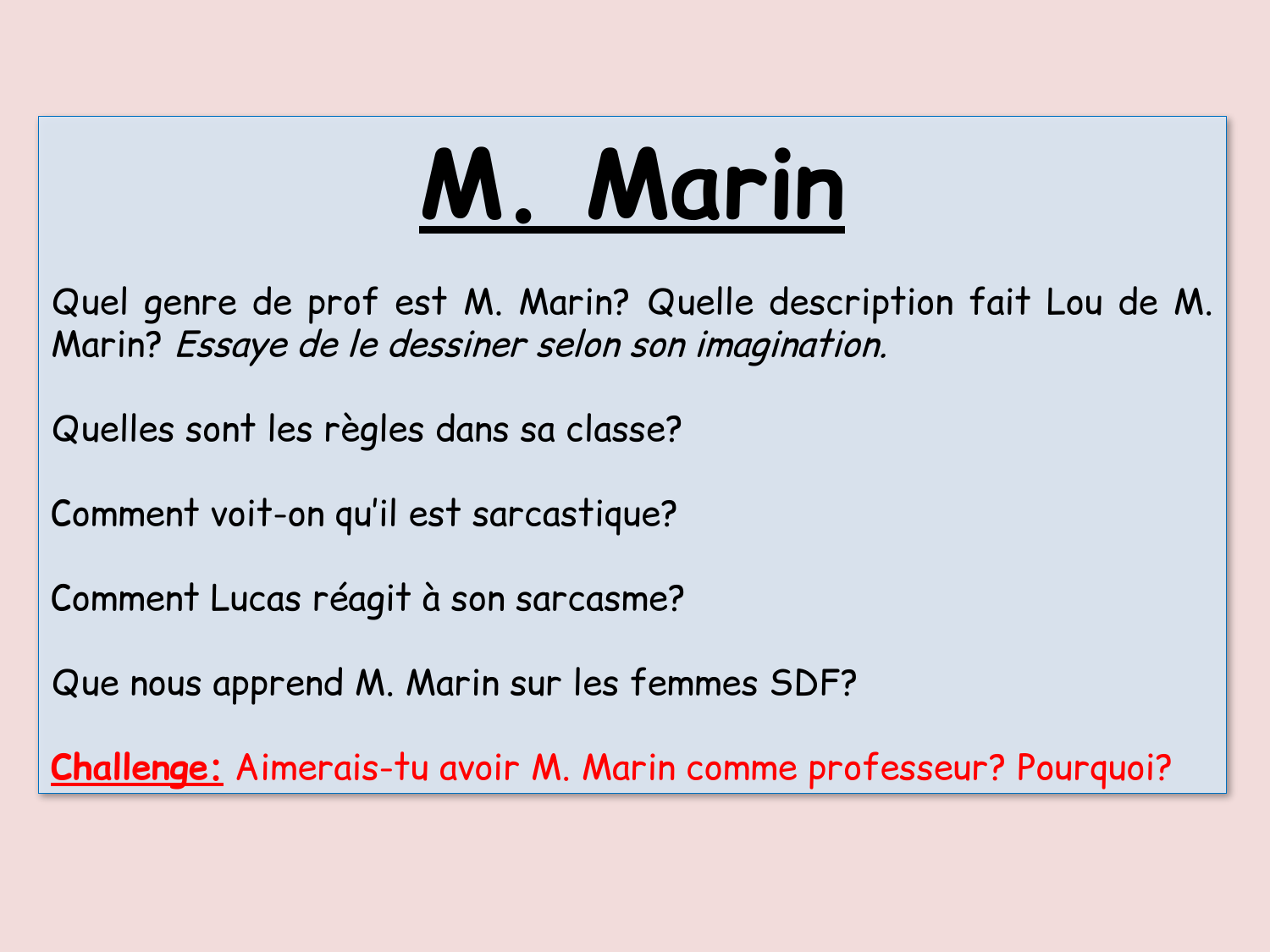

M. Marin

Quel genre de prof est M. Marin? Quelle description fait Lou de M. Marin? Essaye de le dessiner selon son imagination.

Quelles sont les règles dans sa classe?

Comment voit-on qu’il est sarcastique?

Comment Lucas réagit à son sarcasme?

Que nous apprend M. Marin sur les femmes SDF?

Challenge: Aimerais-tu avoir M. Marin comme professeur? Pourquoi?